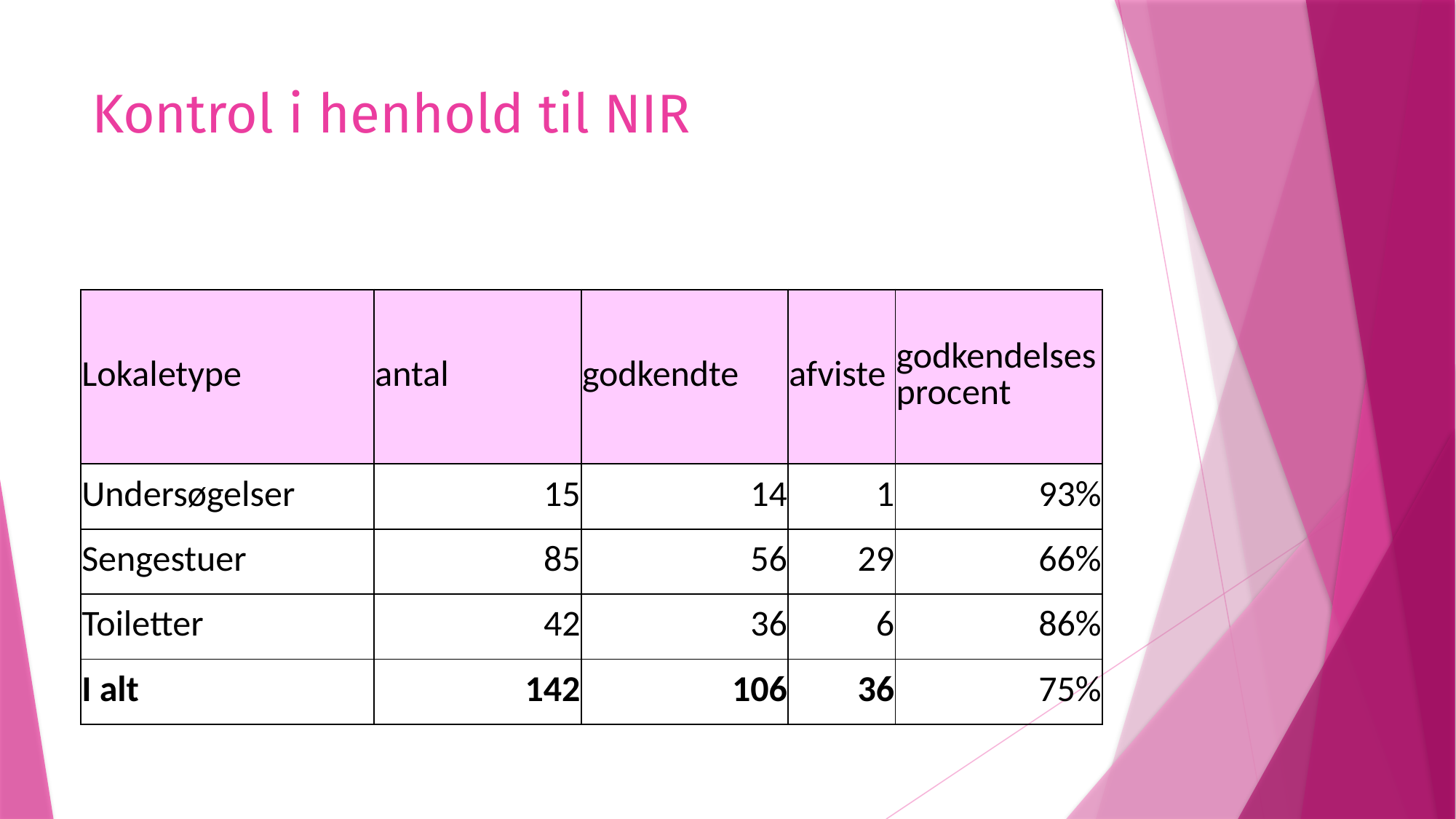

# Kontrol i henhold til NIR
| Lokaletype | antal | godkendte | afviste | godkendelses procent |
| --- | --- | --- | --- | --- |
| Undersøgelser | 15 | 14 | 1 | 93% |
| Sengestuer | 85 | 56 | 29 | 66% |
| Toiletter | 42 | 36 | 6 | 86% |
| I alt | 142 | 106 | 36 | 75% |